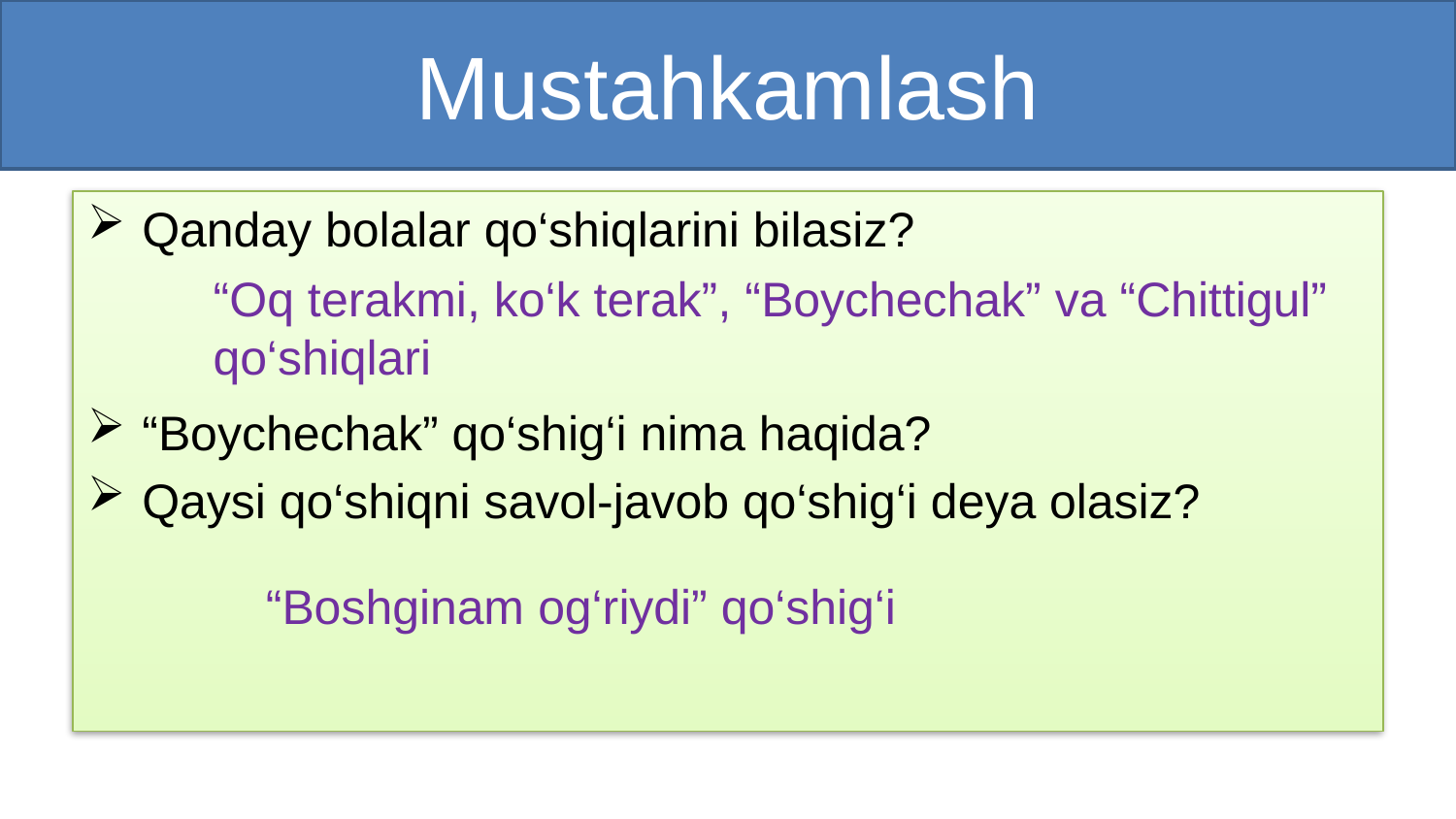

# Mustahkamlash
Qanday bolalar qo‘shiqlarini bilasiz?

“Boychechak” qo‘shig‘i nima haqida?
Qaysi qo‘shiqni savol-javob qo‘shig‘i deya olasiz?
“Oq terakmi, ko‘k terak”, “Boychechak” va “Chittigul”
qo‘shiqlari
“Boshginam og‘riydi” qo‘shig‘i